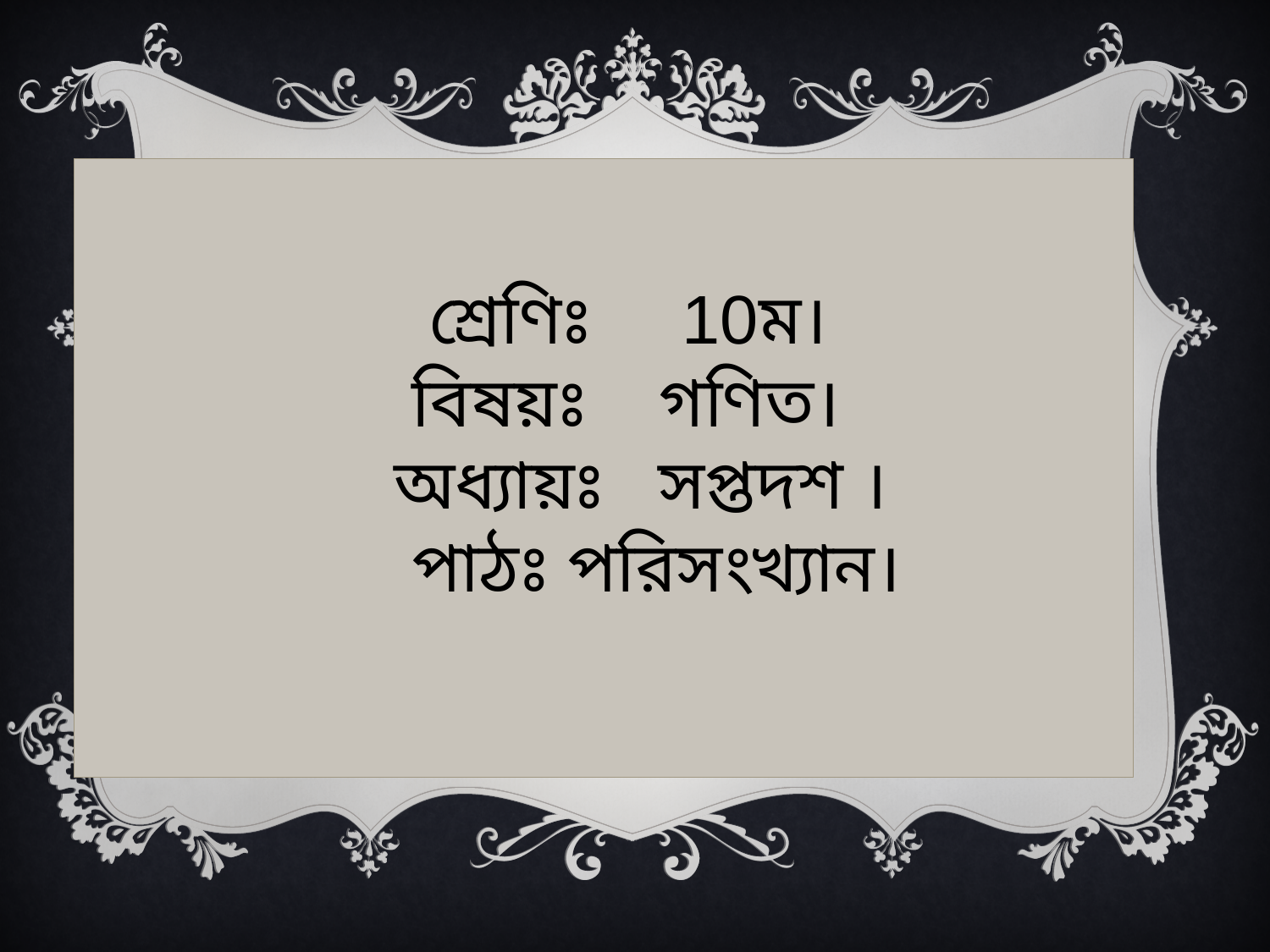

শ্রেণিঃ     10ম।
                  বিষয়ঃ    গণিত।
                 অধ্যায়ঃ   সপ্তদশ ।
                  পাঠঃ পরিসংখ্যান।